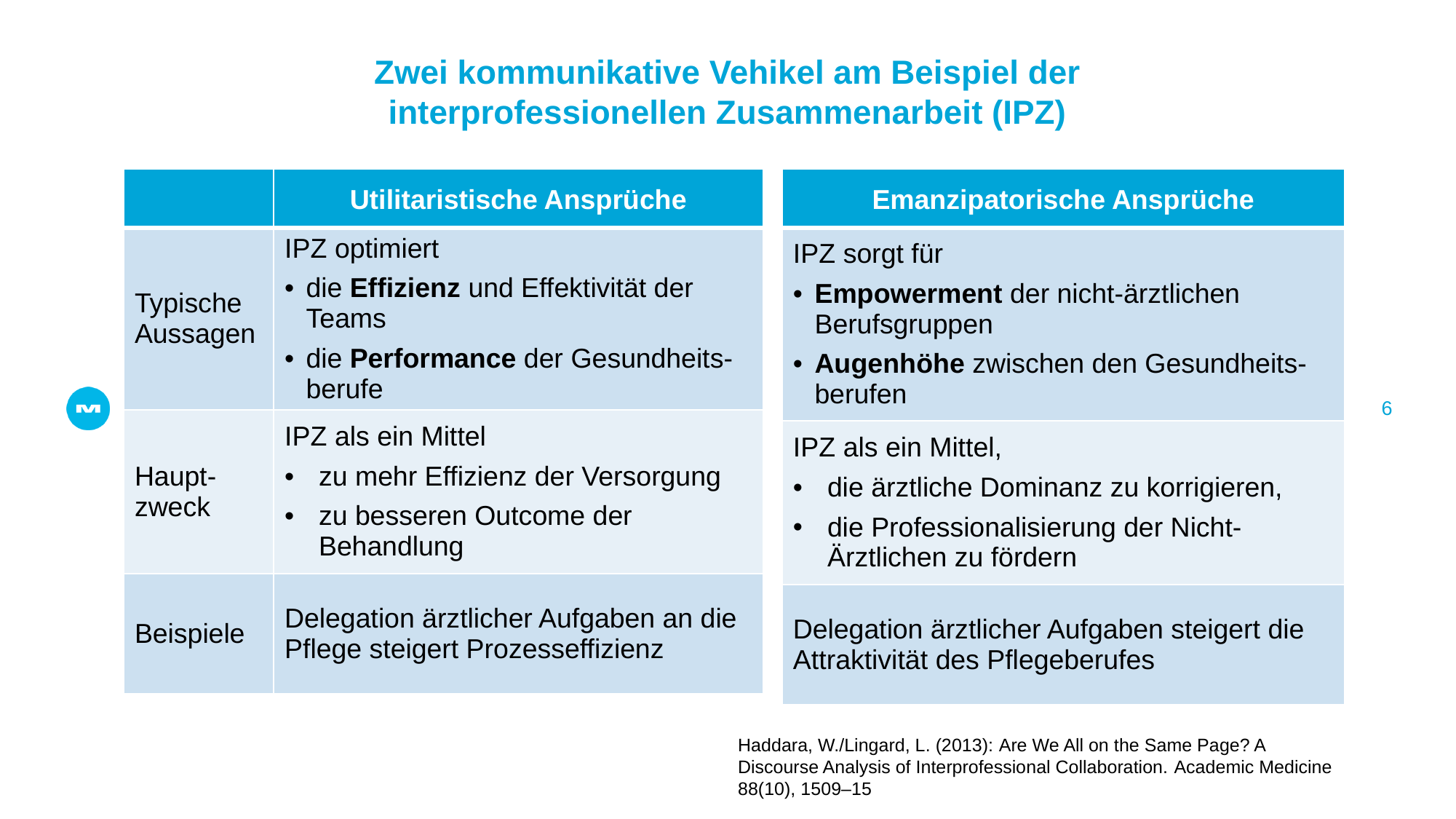

# Zwei kommunikative Vehikel am Beispiel der interprofessionellen Zusammenarbeit (IPZ)
|  | Utilitaristische Ansprüche |
| --- | --- |
| Typische Aussagen | IPZ optimiert die Effizienz und Effektivität der Teams die Performance der Gesundheits-berufe |
| Haupt-zweck | IPZ als ein Mittel zu mehr Effizienz der Versorgung zu besseren Outcome der Behandlung |
| Beispiele | Delegation ärztlicher Aufgaben an die Pflege steigert Prozesseffizienz |
| Emanzipatorische Ansprüche |
| --- |
| IPZ sorgt für Empowerment der nicht-ärztlichen Berufsgruppen Augenhöhe zwischen den Gesundheits-berufen |
| IPZ als ein Mittel, die ärztliche Dominanz zu korrigieren, die Professionalisierung der Nicht-Ärztlichen zu fördern |
| Delegation ärztlicher Aufgaben steigert die Attraktivität des Pflegeberufes |
6
Haddara, W./Lingard, L. (2013): Are We All on the Same Page? A Discourse Analysis of Interprofessional Collaboration. Academic Medicine 88(10), 1509–15